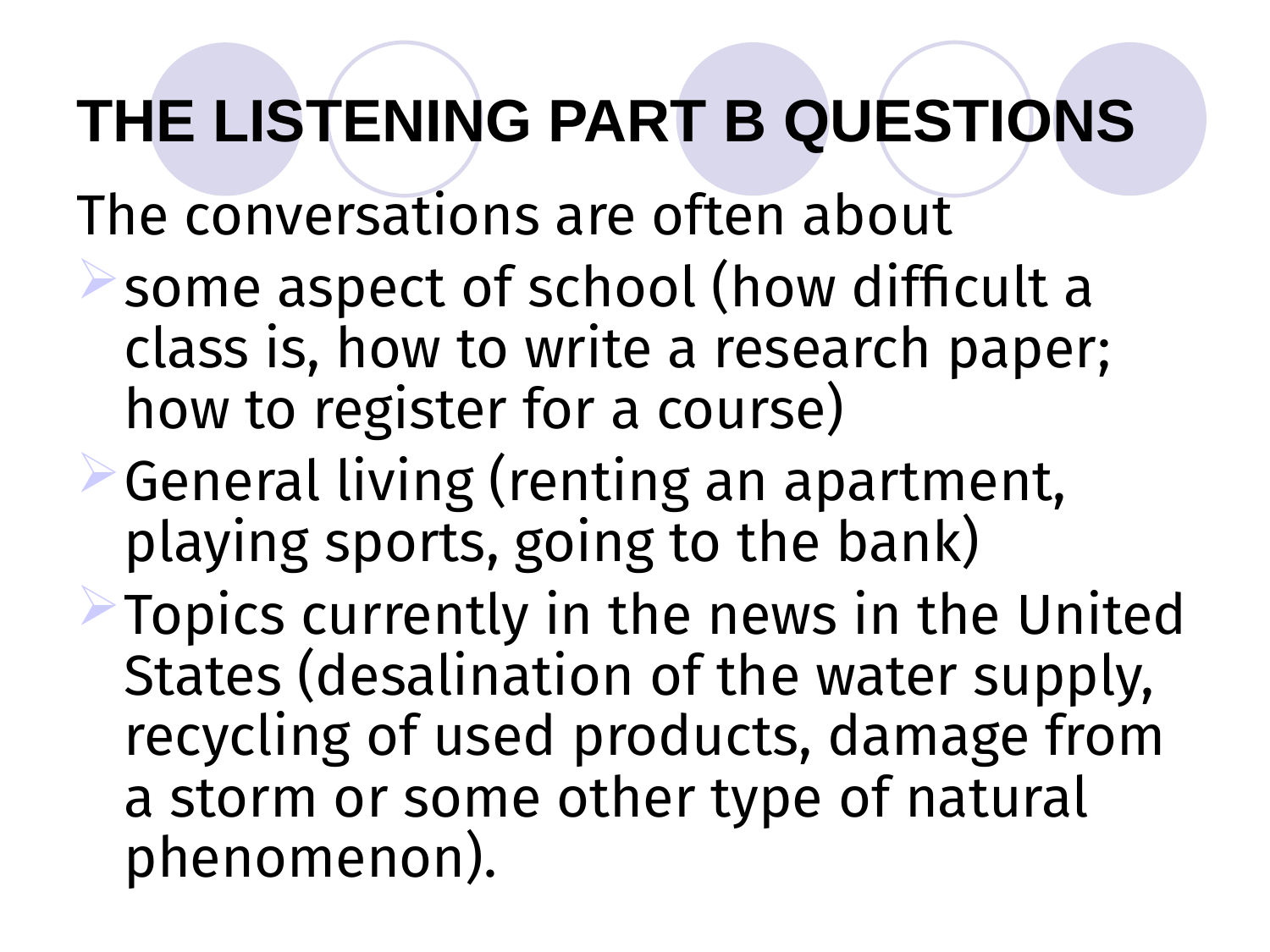

# THE LISTENING PART B QUESTIONS
The conversations are often about
some aspect of school (how difficult a class is, how to write a research paper; how to register for a course)
General living (renting an apartment, playing sports, going to the bank)
Topics currently in the news in the United States (desalination of the water supply, recycling of used products, damage from a storm or some other type of natural phenomenon).